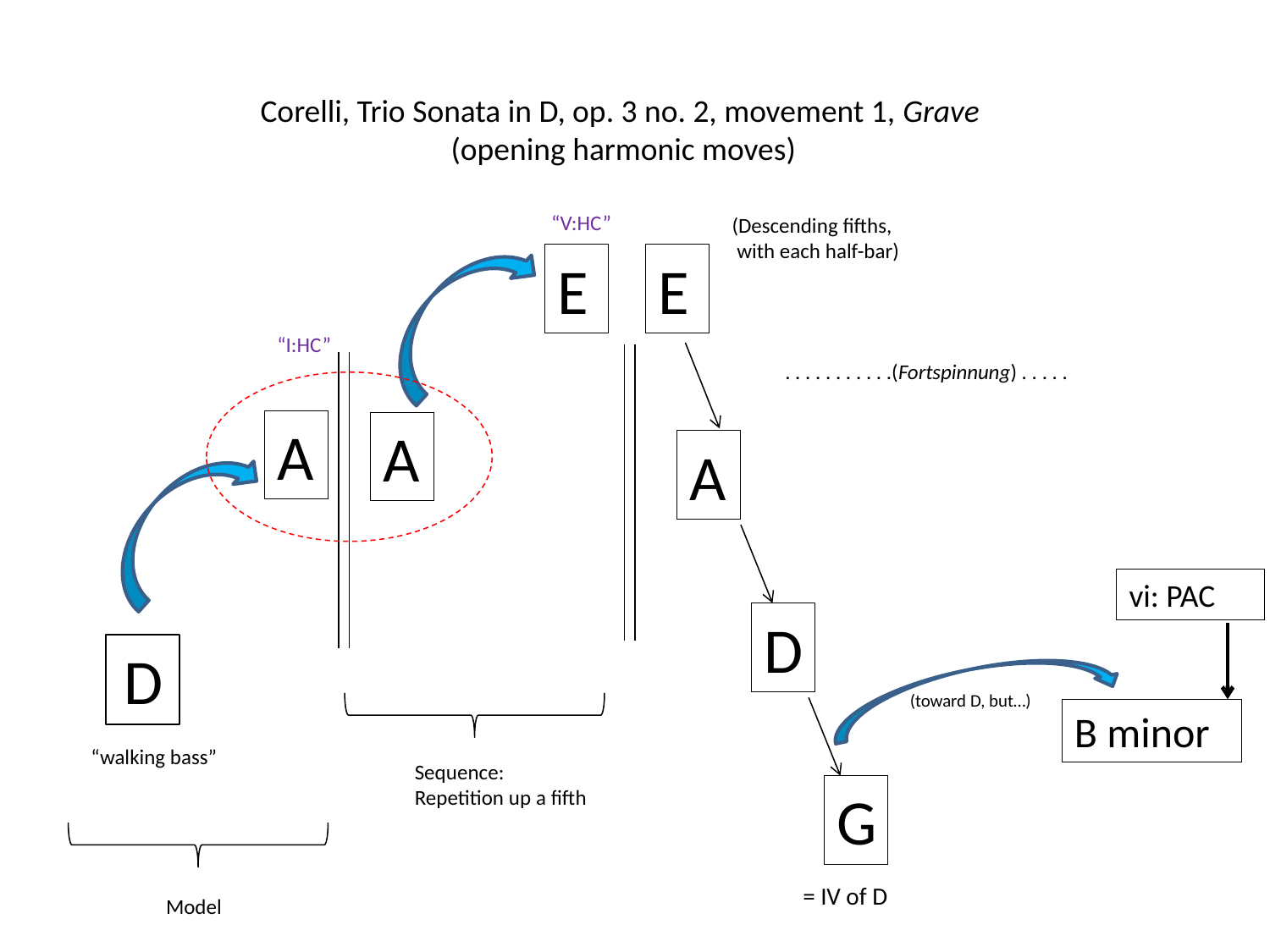

Corelli, Trio Sonata in D, op. 3 no. 2, movement 1, Grave
(opening harmonic moves)
“V:HC”
(Descending fifths,
 with each half-bar)

E
E
“I:HC”
. . . . . . . . . . .(Fortspinnung) . . . . .

A
A

A

vi: PAC

D

D
(toward D, but…)
B minor

“walking bass”
Sequence:
Repetition up a fifth
G
= IV of D
Model